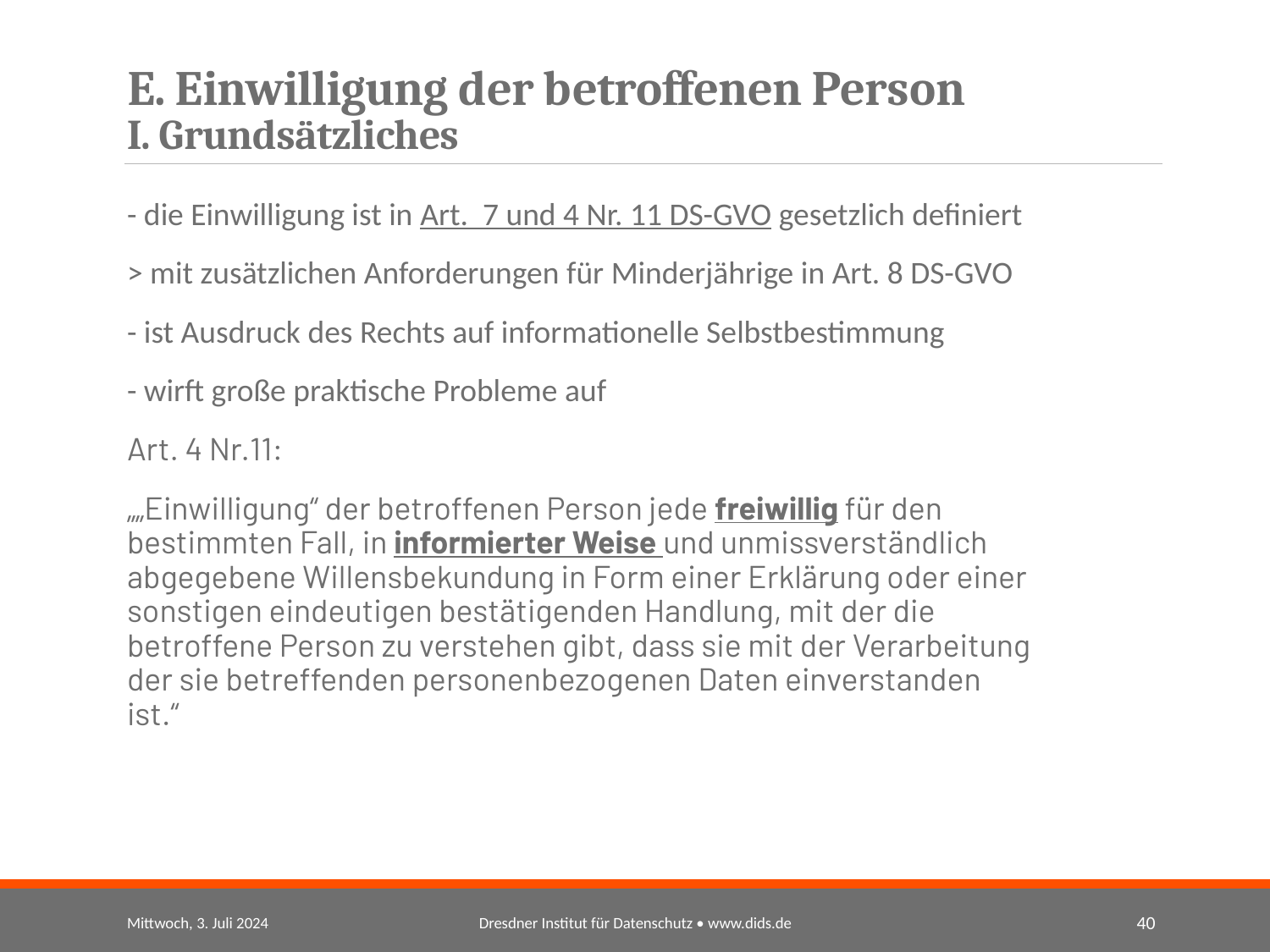

# E. Einwilligung der betroffenen Person I. Grundsätzliches
- die Einwilligung ist in Art.  7 und 4 Nr. 11 DS-GVO gesetzlich definiert
> mit zusätzlichen Anforderungen für Minderjährige in Art. 8 DS-GVO
- ist Ausdruck des Rechts auf informationelle Selbstbestimmung
- wirft große praktische Probleme auf
Art. 4 Nr.11:
„„Einwilligung“ der betroffenen Person jede freiwillig für den bestimmten Fall, in informierter Weise und unmissverständlich abgegebene Willensbekundung in Form einer Erklärung oder einer sonstigen eindeutigen bestätigenden Handlung, mit der die betroffene Person zu verstehen gibt, dass sie mit der Verarbeitung der sie betreffenden personenbezogenen Daten einverstanden ist.“

Mittwoch, 3. Juli 2024
Dresdner Institut für Datenschutz • www.dids.de
40